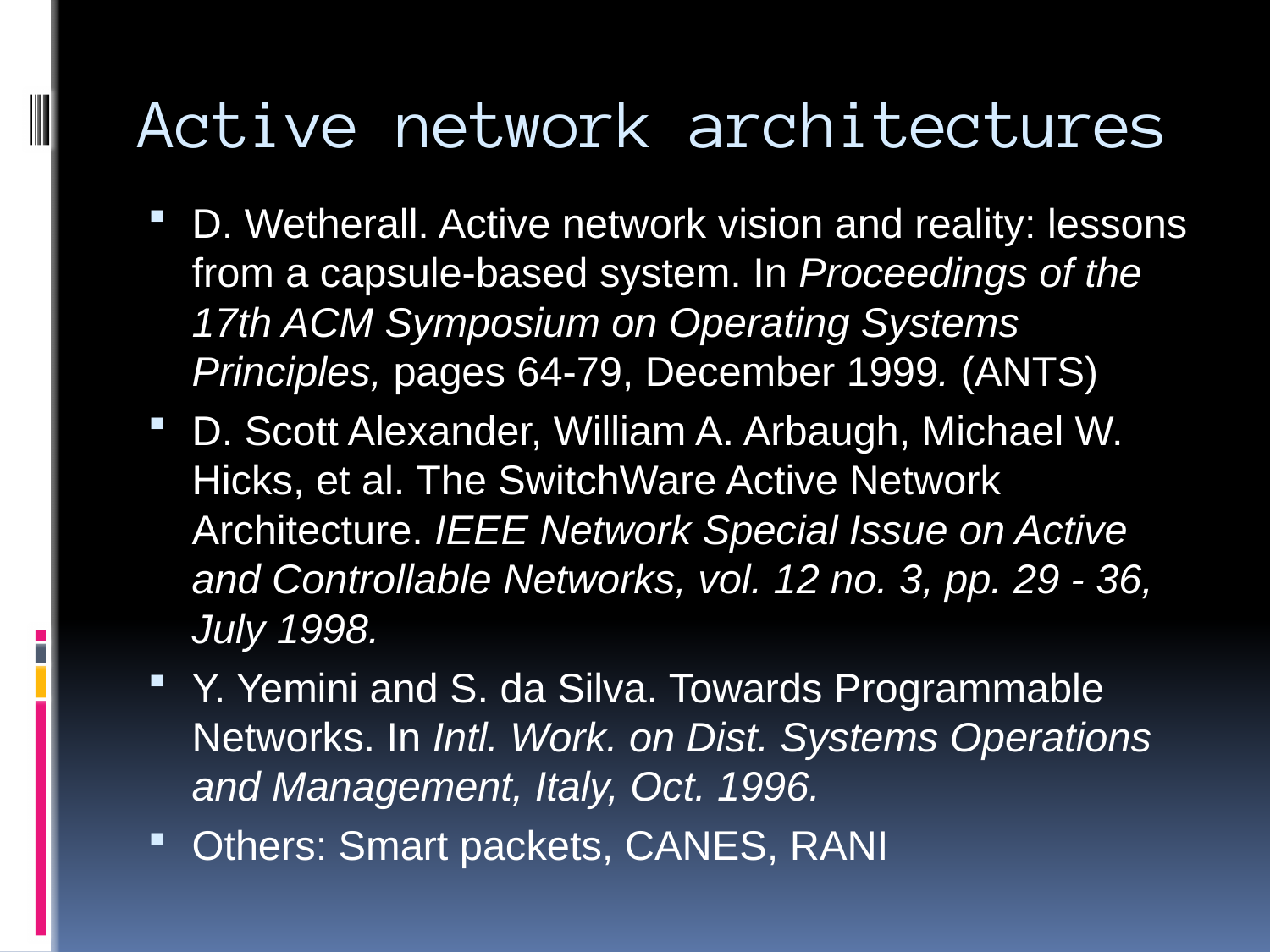

# Active network architectures
D. Wetherall. Active network vision and reality: lessons from a capsule-based system. In Proceedings of the 17th ACM Symposium on Operating Systems Principles, pages 64-79, December 1999. (ANTS)
D. Scott Alexander, William A. Arbaugh, Michael W. Hicks, et al. The SwitchWare Active Network Architecture. IEEE Network Special Issue on Active and Controllable Networks, vol. 12 no. 3, pp. 29 - 36, July 1998.
Y. Yemini and S. da Silva. Towards Programmable Networks. In Intl. Work. on Dist. Systems Operations and Management, Italy, Oct. 1996.
Others: Smart packets, CANES, RANI